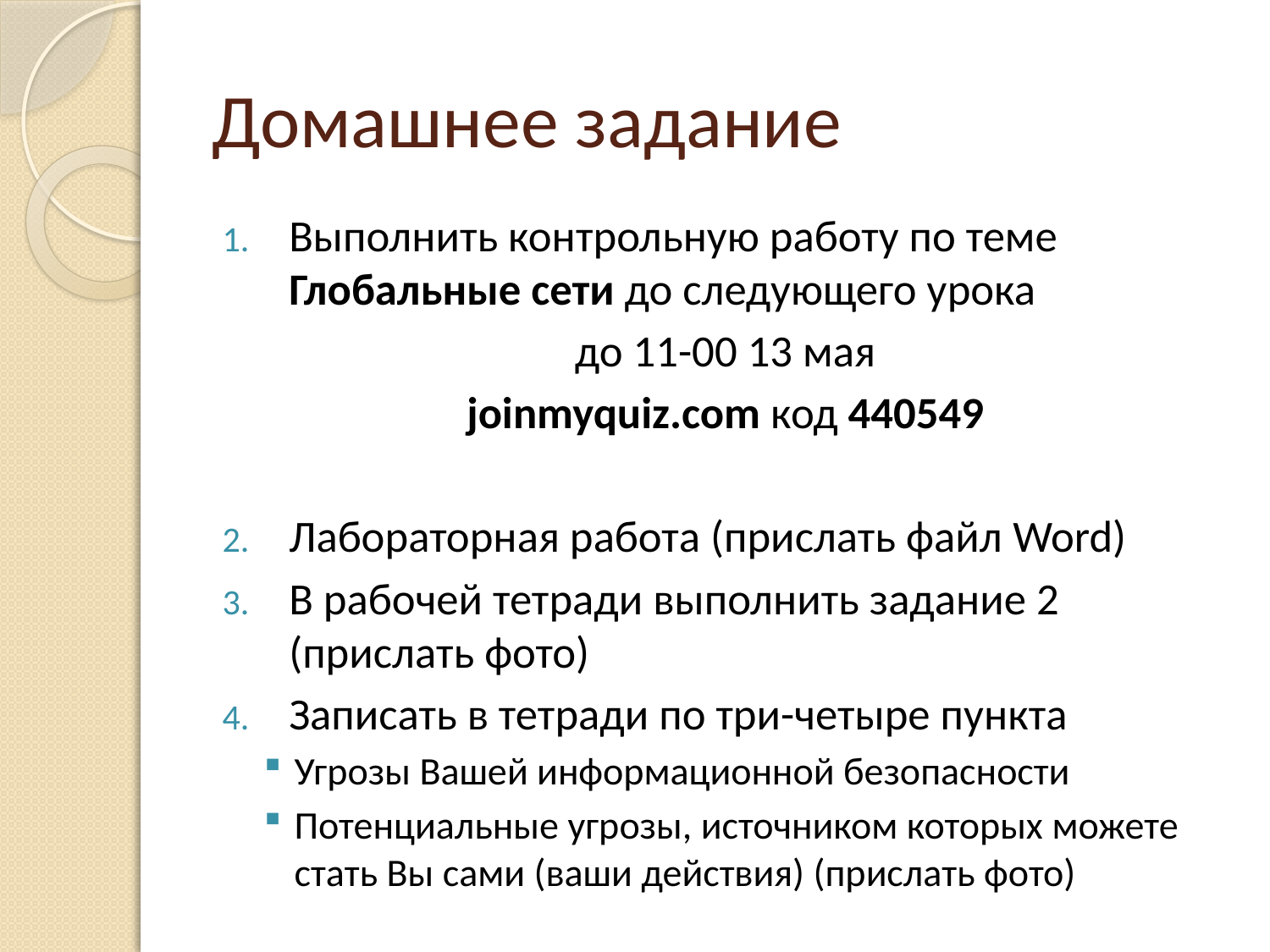

# Домашнее задание
Выполнить контрольную работу по теме Глобальные сети до следующего урока
до 11-00 13 мая
joinmyquiz.com код 440549

Лабораторная работа (прислать файл Word)
В рабочей тетради выполнить задание 2 (прислать фото)
Записать в тетради по три-четыре пункта
Угрозы Вашей информационной безопасности
Потенциальные угрозы, источником которых можете стать Вы сами (ваши действия) (прислать фото)